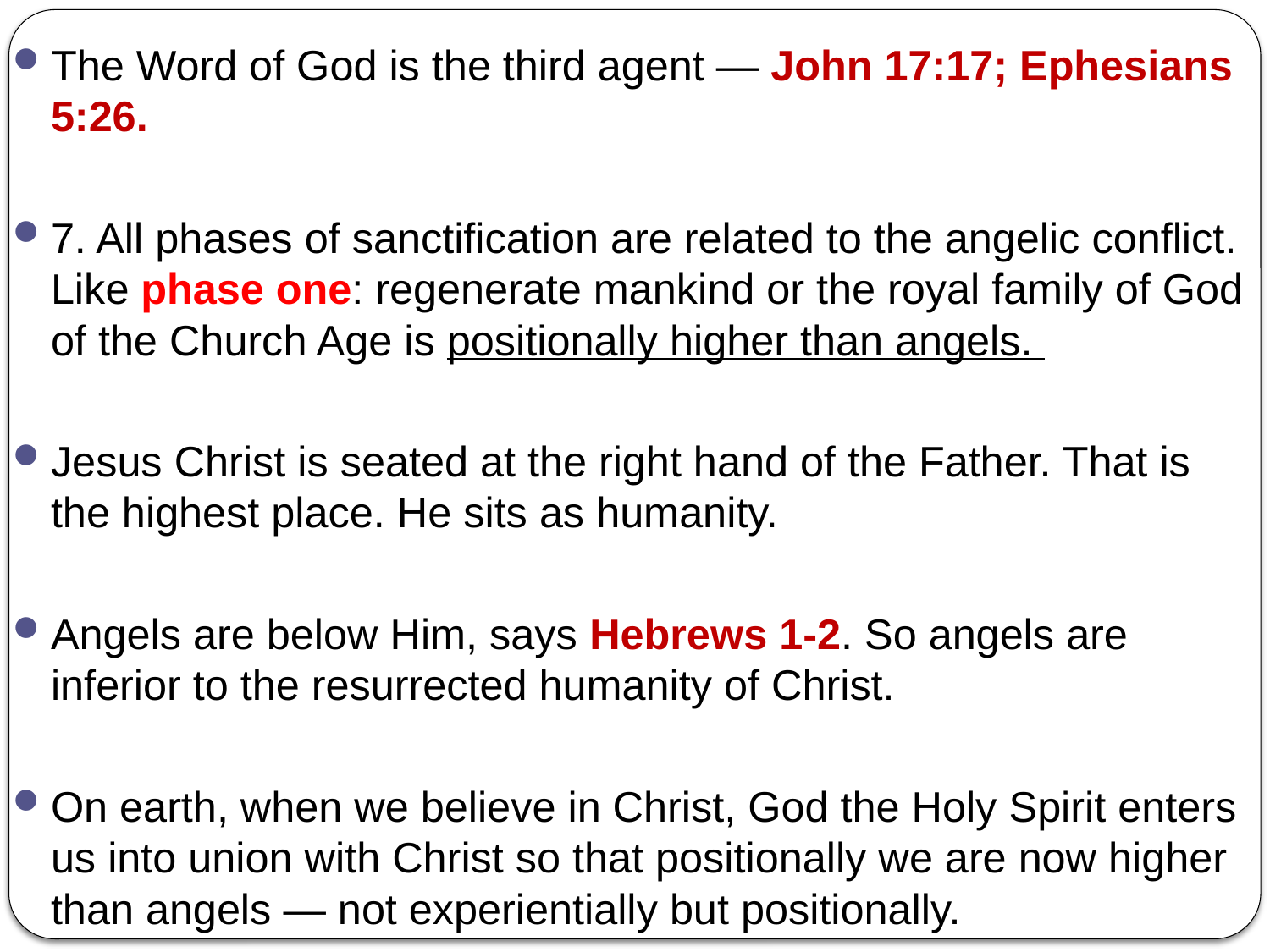

The Word of God is the third agent — John 17:17; Ephesians 5:26.

7. All phases of sanctification are related to the angelic conflict. Like phase one: regenerate mankind or the royal family of God of the Church Age is positionally higher than angels.

Jesus Christ is seated at the right hand of the Father. That is the highest place. He sits as humanity.

Angels are below Him, says Hebrews 1-2. So angels are inferior to the resurrected humanity of Christ.

On earth, when we believe in Christ, God the Holy Spirit enters us into union with Christ so that positionally we are now higher than angels — not experientially but positionally.